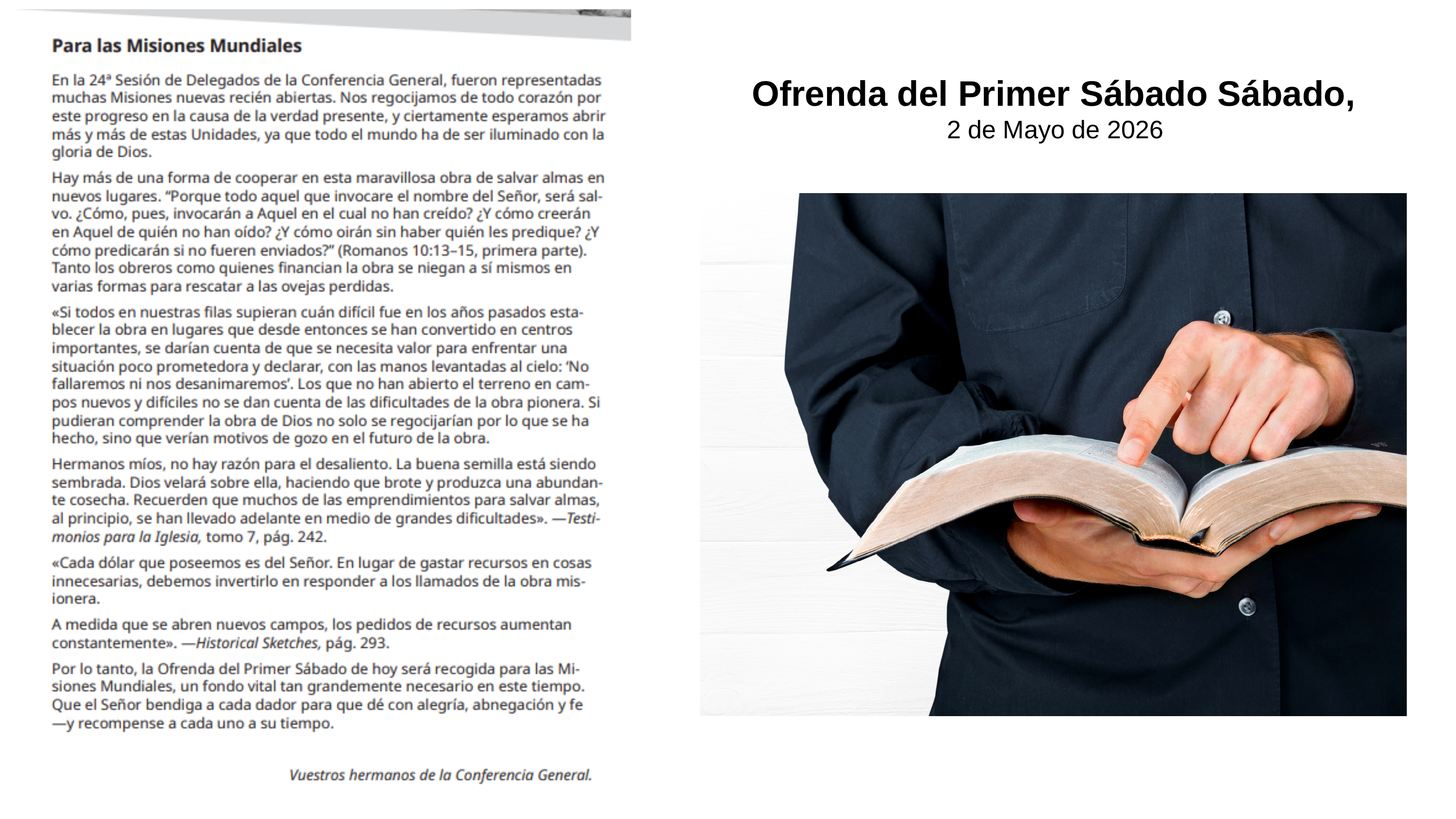

Ofrenda del Primer Sábado Sábado,
2 de Mayo de 2026